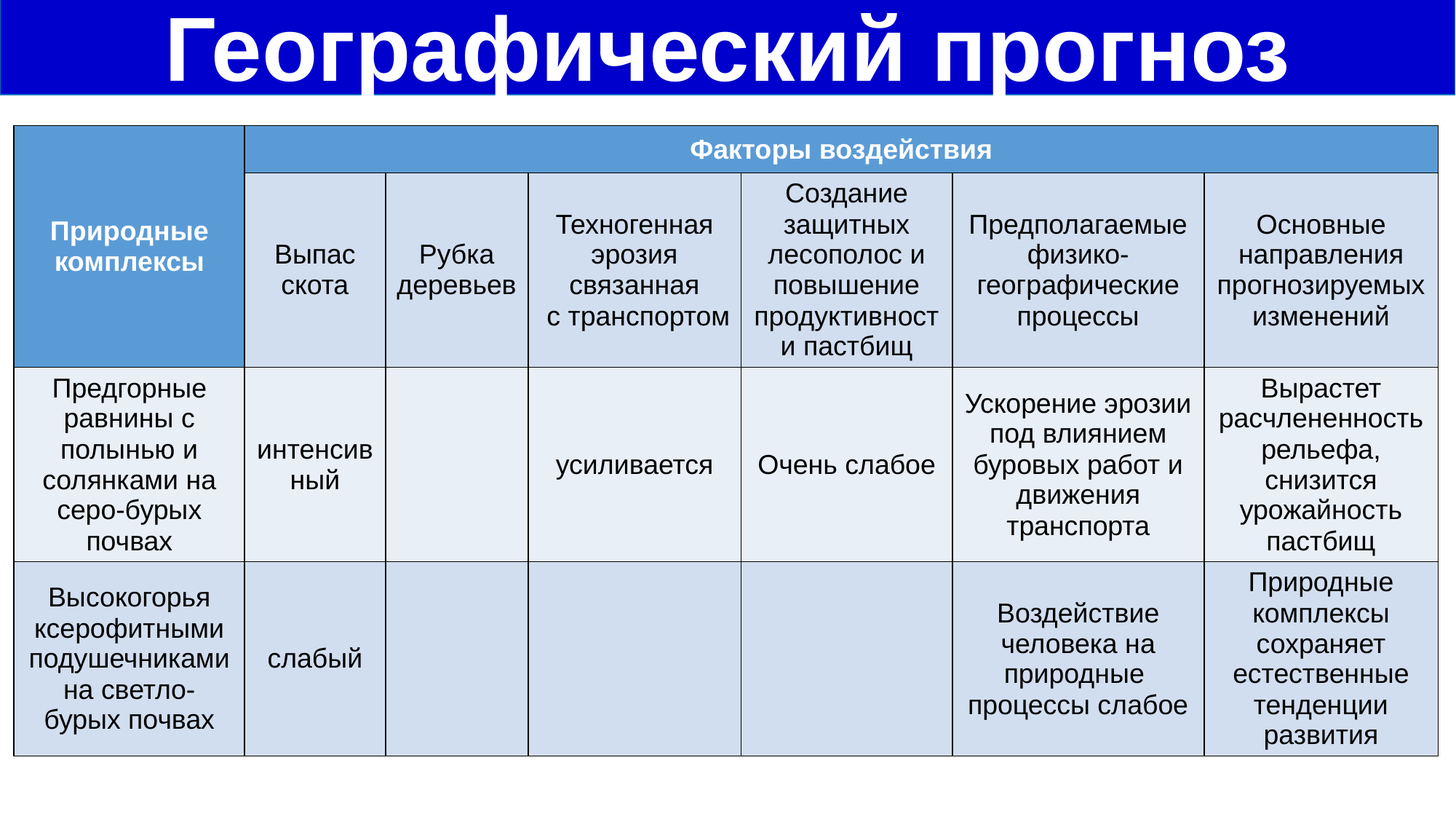

Географический прогноз
| Природные комплексы | Факторы воздействия |  |  |  |  |  |
| --- | --- | --- | --- | --- | --- | --- |
|  | Выпас скота | Рубка деревьев | Техногенная эрозия связанная с транспортом | Создание защитных лесополос и повышение продуктивности пастбищ | Предполагаемые физико-географические процессы | Основные направления прогнозируемых изменений |
| Предгорные равнины с полынью и солянками на серо-бурых почвах | интенсивный |  | усиливается | Очень слабое | Ускорение эрозии под влиянием буровых работ и движения транспорта | Вырастет расчлененность рельефа, снизится урожайность пастбищ |
| Высокогорья ксерофитными подушечниками на светло-бурых почвах | слабый |  |  |  | Воздействие человека на природные процессы слабое | Природные комплексы сохраняет естественные тенденции развития |